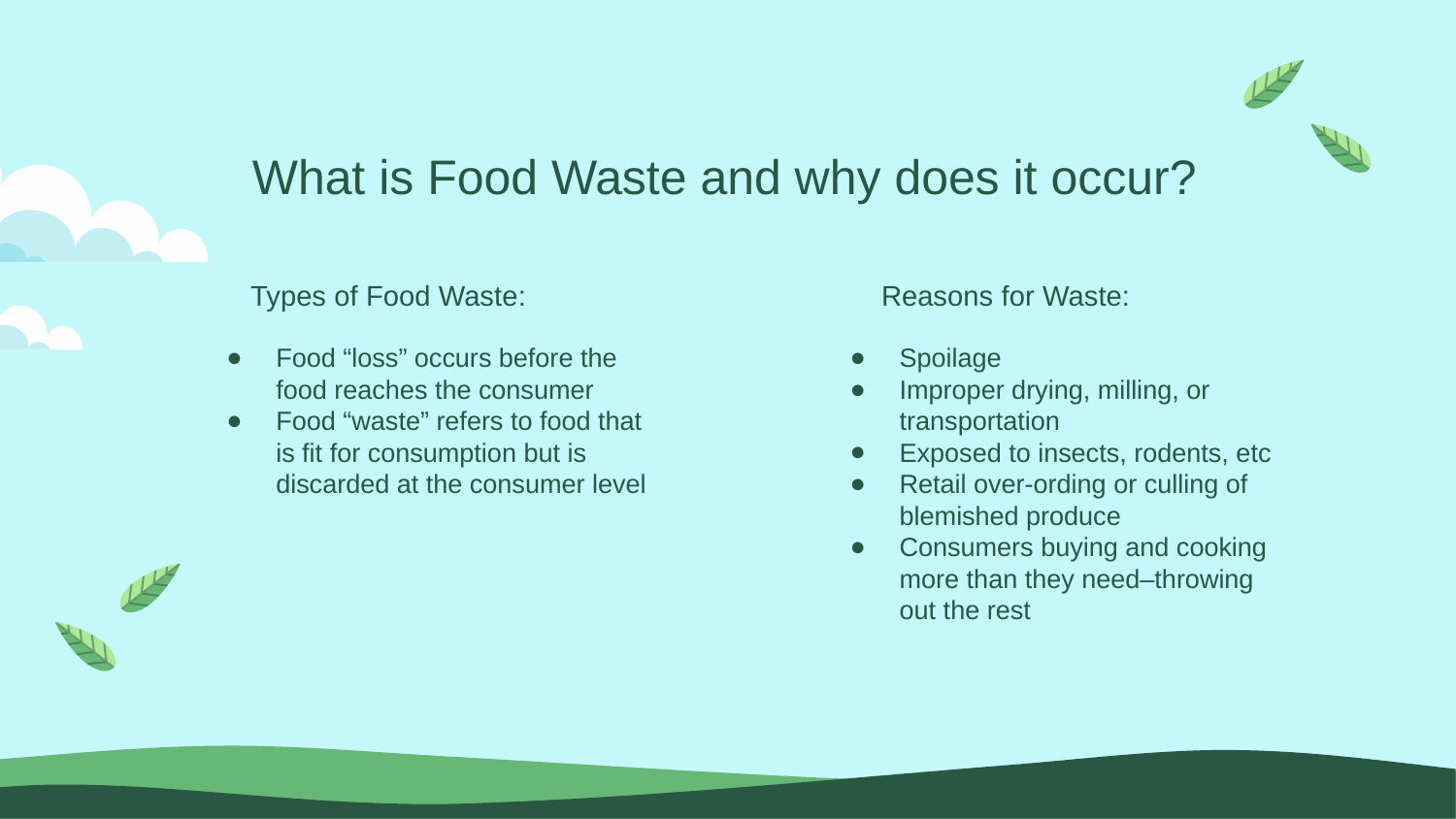

What is Food Waste and why does it occur?

Types of Food Waste:
Reasons for Waste:
Food “loss” occurs before the food reaches the consumer
Food “waste” refers to food that is fit for consumption but is discarded at the consumer level

Spoilage
Improper drying, milling, or transportation
Exposed to insects, rodents, etc
Retail over-ording or culling of blemished produce
Consumers buying and cooking more than they need–throwing out the rest